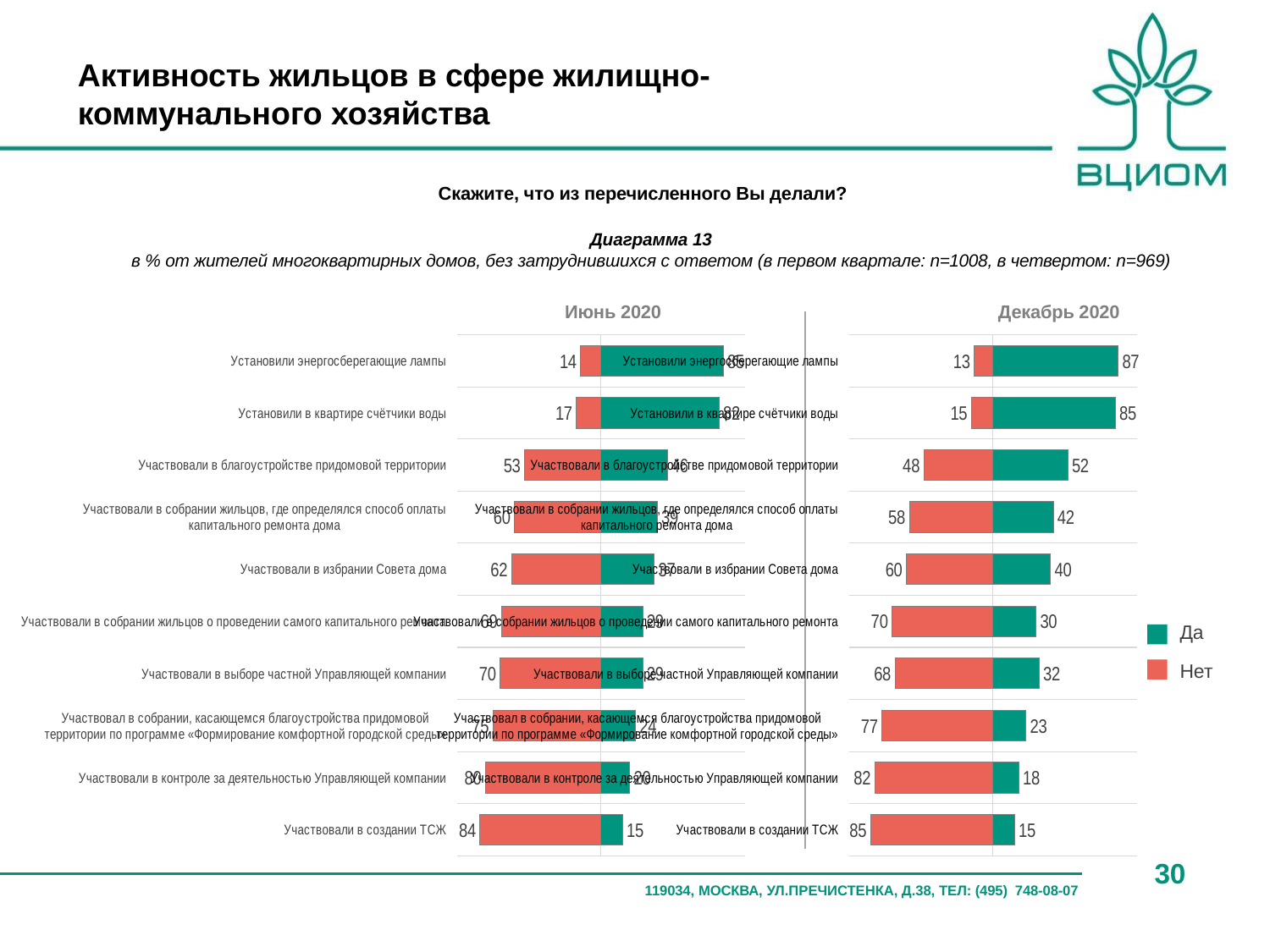

Активность жильцов в сфере жилищно-коммунального хозяйства
Скажите, что из перечисленного Вы делали?

Диаграмма 13
в % от жителей многоквартирных домов, без затруднившихся с ответом (в первом квартале: n=1008, в четвертом: n=969)
Июнь 2020
Декабрь 2020

### Chart

| Category | Столбец2 | Столбец3 |
|---|---|---|
| Установили энергосберегающие лампы | 85.0 | -14.0 |
| Установили в квартире счётчики воды | 82.0 | -17.0 |
| Участвовали в благоустройстве придомовой территории | 46.0 | -53.0 |
| Участвовали в собрании жильцов, где определялся способ оплаты капитального ремонта дома | 39.0 | -60.0 |
| Участвовали в избрании Совета дома | 37.0 | -62.0 |
| Участвовали в собрании жильцов о проведении самого капитального ремонта | 29.0 | -69.0 |
| Участвовали в выборе частной Управляющей компании | 29.0 | -70.0 |
| Участвовал в собрании, касающемся благоустройства придомовой территории по программе «Формирование комфортной городской среды» | 24.037505904512294 | -75.0 |
| Участвовали в контроле за деятельностью Управляющей компании | 20.0 | -80.0 |
| Участвовали в создании ТСЖ | 15.0 | -84.0 |

### Chart

| Category | Столбец2 | Столбец3 |
|---|---|---|
| Установили энергосберегающие лампы | 87.0 | -13.0 |
| Установили в квартире счётчики воды | 85.0 | -15.0 |
| Участвовали в благоустройстве придомовой территории | 52.0 | -48.0 |
| Участвовали в собрании жильцов, где определялся способ оплаты капитального ремонта дома | 42.0 | -58.0 |
| Участвовали в избрании Совета дома | 40.0 | -60.0 |
| Участвовали в собрании жильцов о проведении самого капитального ремонта | 30.0 | -70.0 |
| Участвовали в выборе частной Управляющей компании | 32.0 | -68.0 |
| Участвовал в собрании, касающемся благоустройства придомовой территории по программе «Формирование комфортной городской среды» | 23.0 | -77.0 |
| Участвовали в контроле за деятельностью Управляющей компании | 18.0 | -82.0 |
| Участвовали в создании ТСЖ | 15.0 | -85.0 |
Да

Нет

30
119034, МОСКВА, УЛ.ПРЕЧИСТЕНКА, Д.38, ТЕЛ: (495) 748-08-07